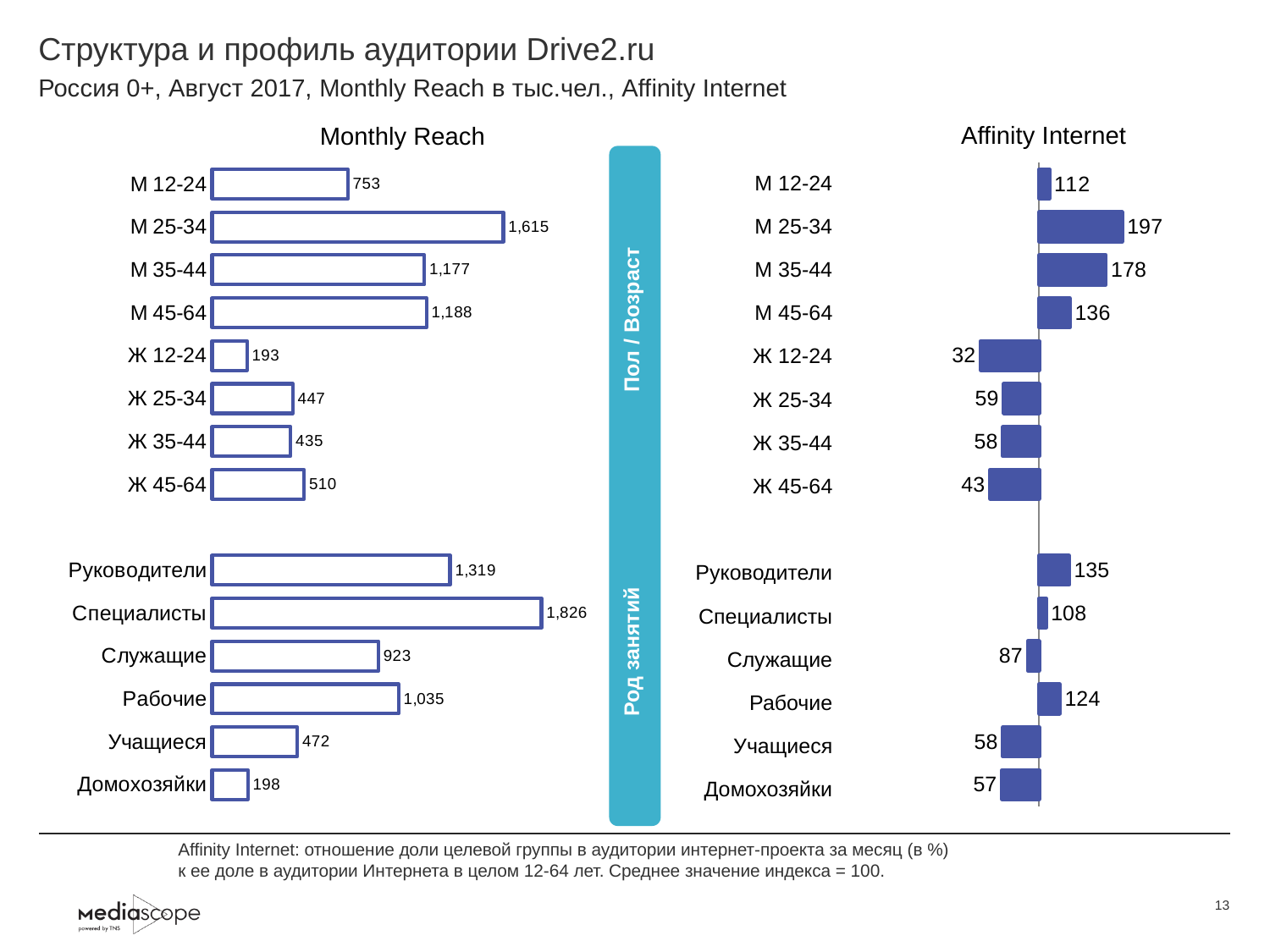

# Структура и профиль аудитории Drive2.ru
Россия 0+, Август 2017, Monthly Reach в тыс.чел., Affinity Internet

Affinity Internet
Monthly Reach

### Chart

| Category | Monthly Reach |
|---|---|
| М 12-24 | 752.6 |
| М 25-34 | 1614.7 |
| М 35-44 | 1177.2 |
| М 45-64 | 1188.1 |
| Ж 12-24 | 192.8 |
| Ж 25-34 | 447.3 |
| Ж 35-44 | 434.9 |
| Ж 45-64 | 509.9 |
|  | None |
| Руководители | 1319.0 |
| Специалисты | 1825.8 |
| Служащие | 923.0 |
| Рабочие | 1034.5 |
| Учащиеся | 472.2 |
| Домохозяйки | 197.6 |

### Chart

| Category | Affinity Internet |
|---|---|
| М 12-24 | 112.0 |
| М 25-34 | 197.0 |
| М 35-44 | 178.0 |
| М 45-64 | 136.0 |
| Ж 12-24 | 32.0 |
| Ж 25-34 | 59.0 |
| Ж 35-44 | 58.0 |
| Ж 45-64 | 43.0 |
|  | None |
| Руководители | 135.0 |
| Специалисты | 108.0 |
| Служащие | 87.0 |
| Рабочие | 124.0 |
| Учащиеся | 58.0 |
| Домохозяйки | 57.0 |
                Род занятий                                 Пол / Возраст
| М 12-24 |
| --- |
| М 25-34 |
| М 35-44 |
| М 45-64 |
| Ж 12-24 |
| Ж 25-34 |
| Ж 35-44 |
| Ж 45-64 |
|  |
| Руководители |
| Специалисты |
| Служащие |
| Рабочие |
| Учащиеся |
| Домохозяйки |
Affinity Internet: отношение доли целевой группы в аудитории интернет-проекта за месяц (в %)
к ее доле в аудитории Интернета в целом 12-64 лет. Среднее значение индекса = 100.
13